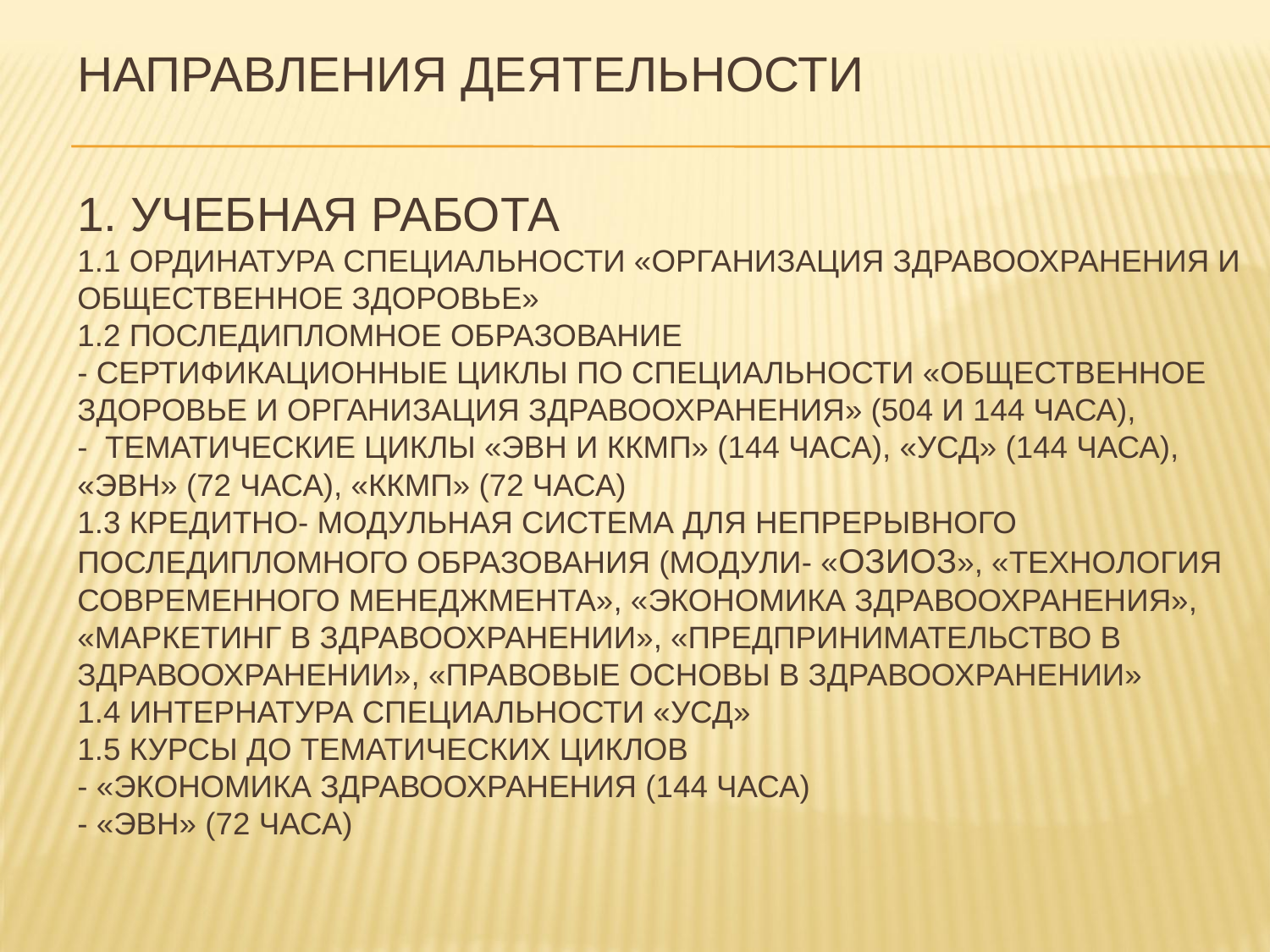

Направления деятельности
# 1. Учебная работа 1.1 ординатура специальности «Организация здравоохранения и общественное здоровье» 1.2 последипломное образование - сертификационные циклы по специальности «Общественное здоровье и организация здравоохранения» (504 и 144 часа), -  тематические циклы «ЭВН и ККМП» (144 часа), «УСД» (144 часа), «ЭВН» (72 часа), «ККМП» (72 часа) 1.3 Кредитно- модульная система для непрерывного последипломного образования (модули- «ОЗиОЗ», «Технология современного менеджмента», «Экономика здравоохранения», «маркетинг в здравоохранении», «Предпринимательство в здравоохранении», «Правовые основы в здравоохранении» 1.4 интернатура специальности «УСД» 1.5 курсы ДО тематических циклов - «Экономика здравоохранения (144 часа) - «Эвн» (72 часа)